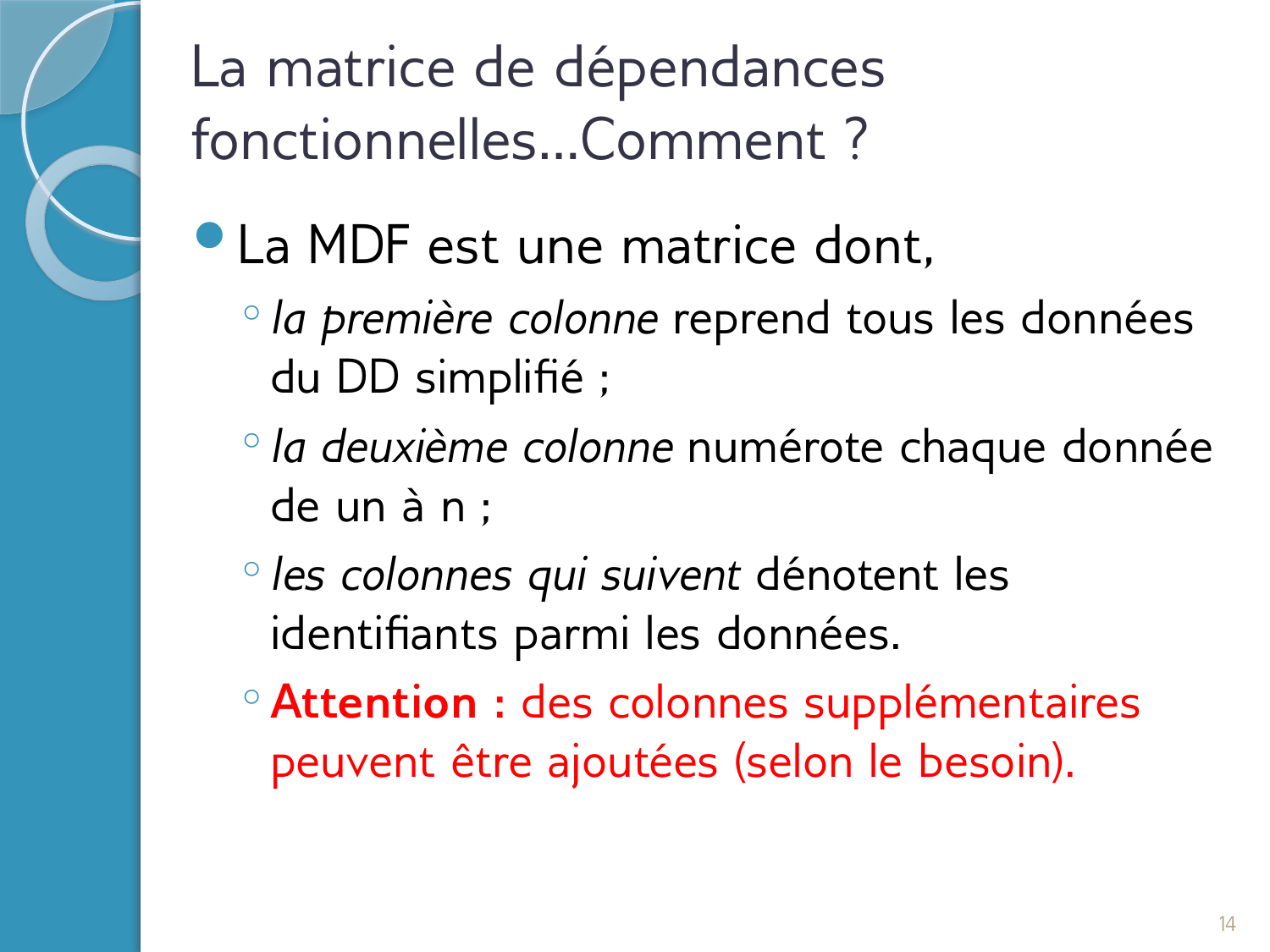

# La matrice de dépendances fonctionnelles…Comment ?
La MDF est une matrice dont,
la première colonne reprend tous les données du DD simplifié ;
la deuxième colonne numérote chaque donnée de un à n ;
les colonnes qui suivent dénotent les identifiants parmi les données.
Attention : des colonnes supplémentaires peuvent être ajoutées (selon le besoin).
14